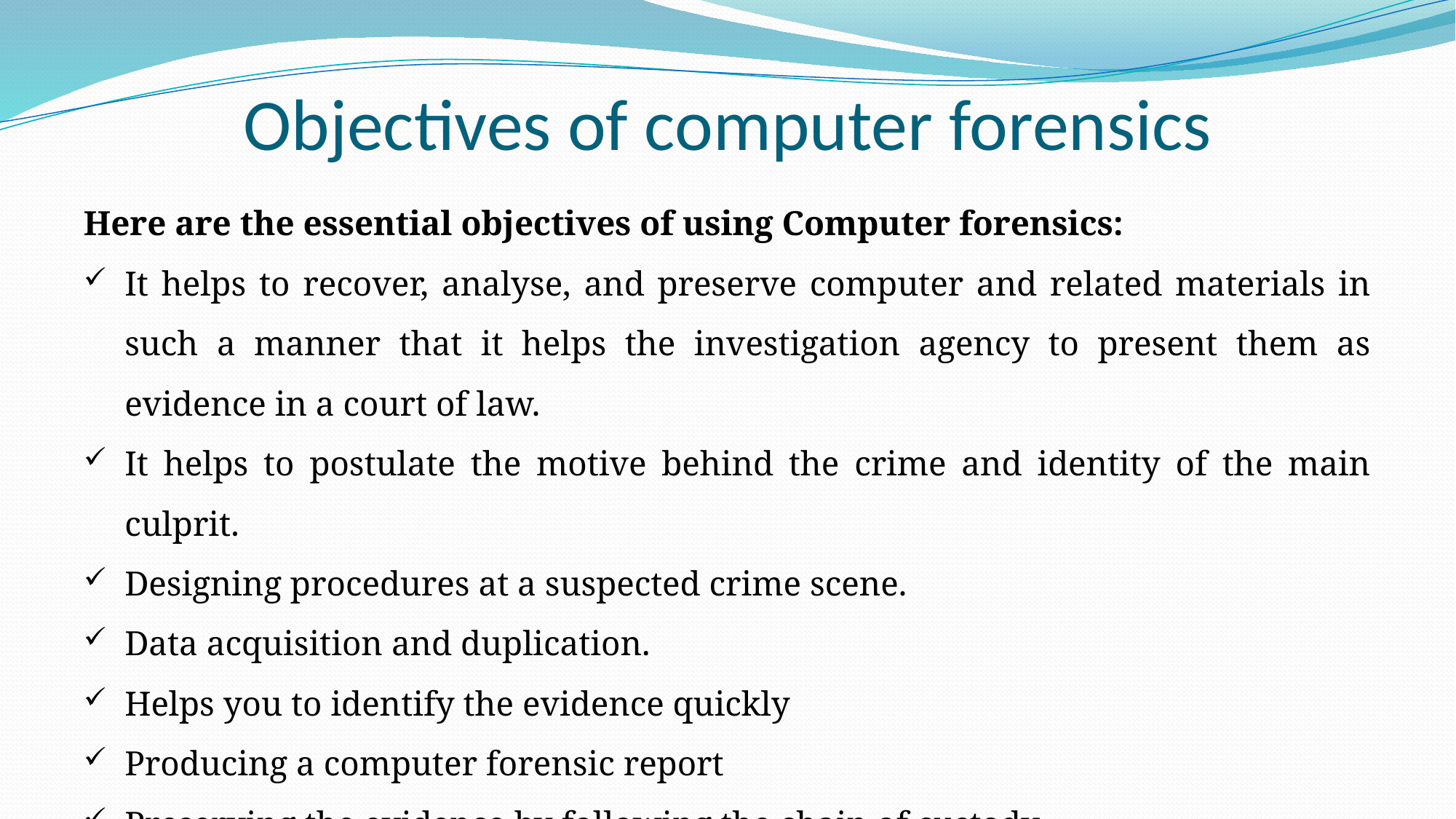

# Objectives of computer forensics
Here are the essential objectives of using Computer forensics:
It helps to recover, analyse, and preserve computer and related materials in such a manner that it helps the investigation agency to present them as evidence in a court of law.
It helps to postulate the motive behind the crime and identity of the main culprit.
Designing procedures at a suspected crime scene.
Data acquisition and duplication.
Helps you to identify the evidence quickly
Producing a computer forensic report
Preserving the evidence by following the chain of custody.